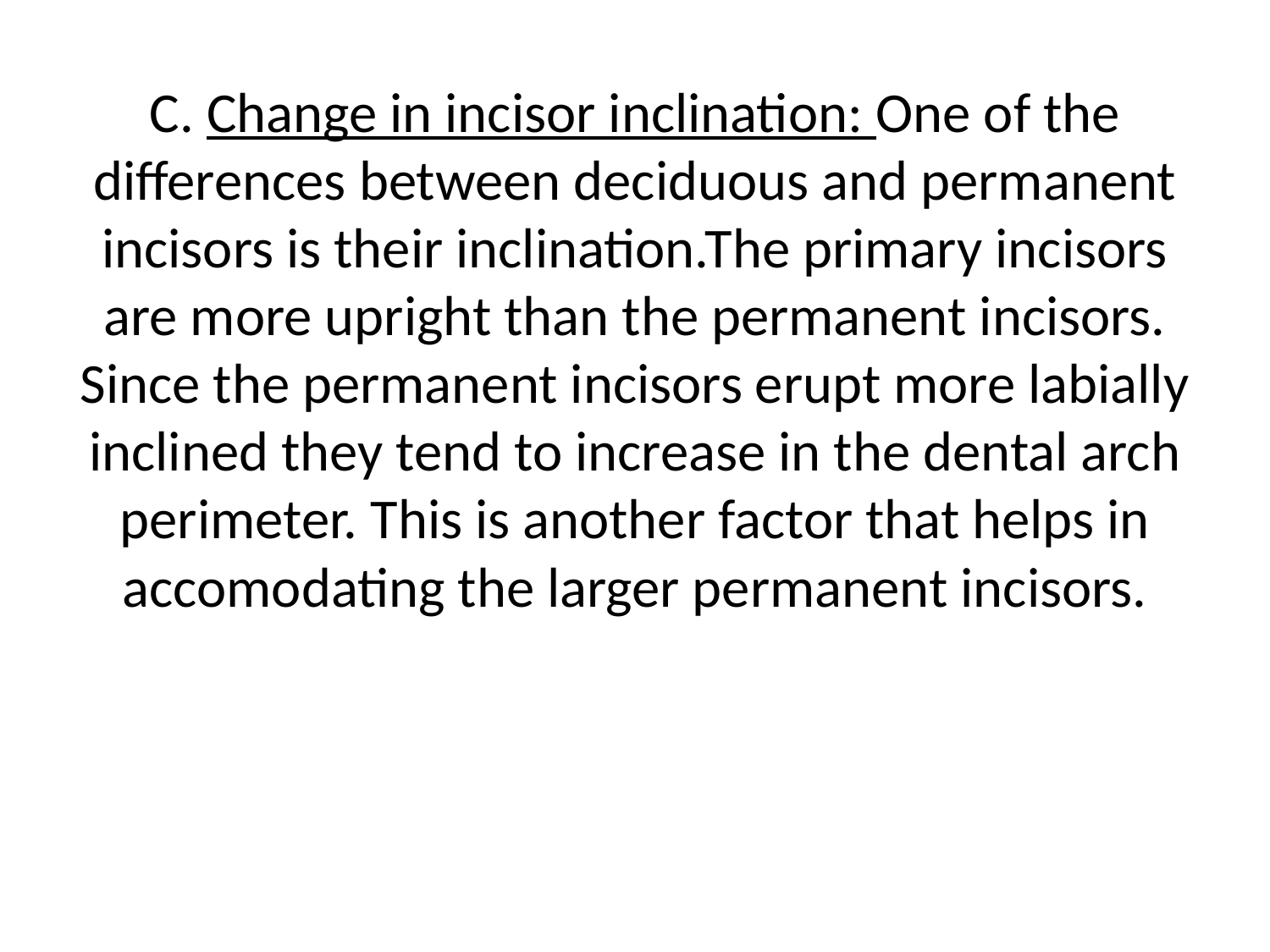

# C. Change in incisor inclination: One of the differences between deciduous and permanent incisors is their inclination.The primary incisors are more upright than the permanent incisors. Since the permanent incisors erupt more labially inclined they tend to increase in the dental arch perimeter. This is another factor that helps in accomodating the larger permanent incisors.